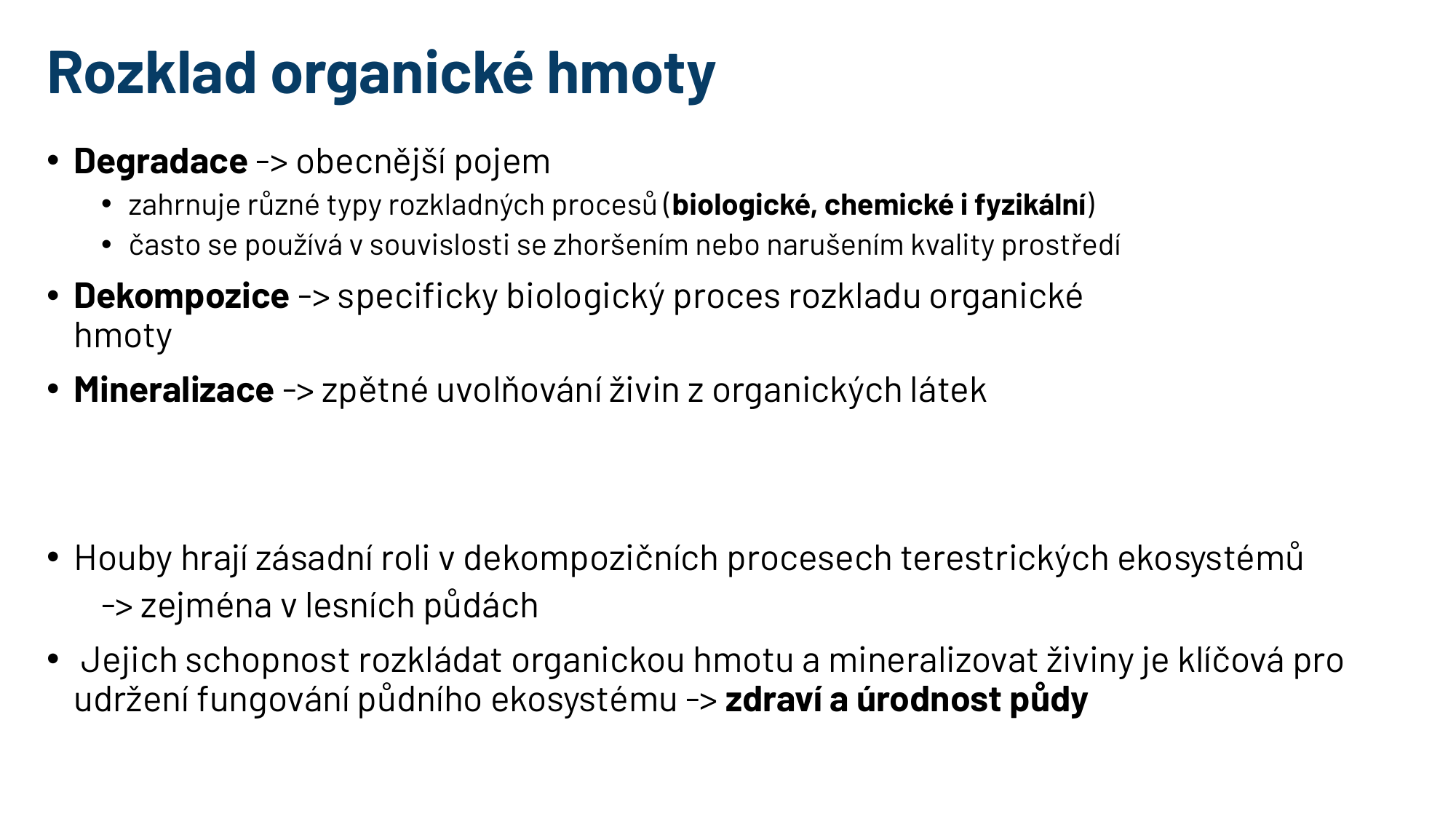

Rozklad organické hmoty
Degradace -> obecnější pojem
zahrnuje různé typy rozkladných procesů (biologické, chemické i fyzikální)
často se používá v souvislosti se zhoršením nebo narušením kvality prostředí
Dekompozice -> specificky biologický proces rozkladu organické hmoty
Mineralizace -> zpětné uvolňování živin z organických látek

Houby hrají zásadní roli v dekompozičních procesech terestrických ekosystémů
-> zejména v lesních půdách
 Jejich schopnost rozkládat organickou hmotu a mineralizovat živiny je klíčová pro udržení fungování půdního ekosystému -> zdraví a úrodnost půdy